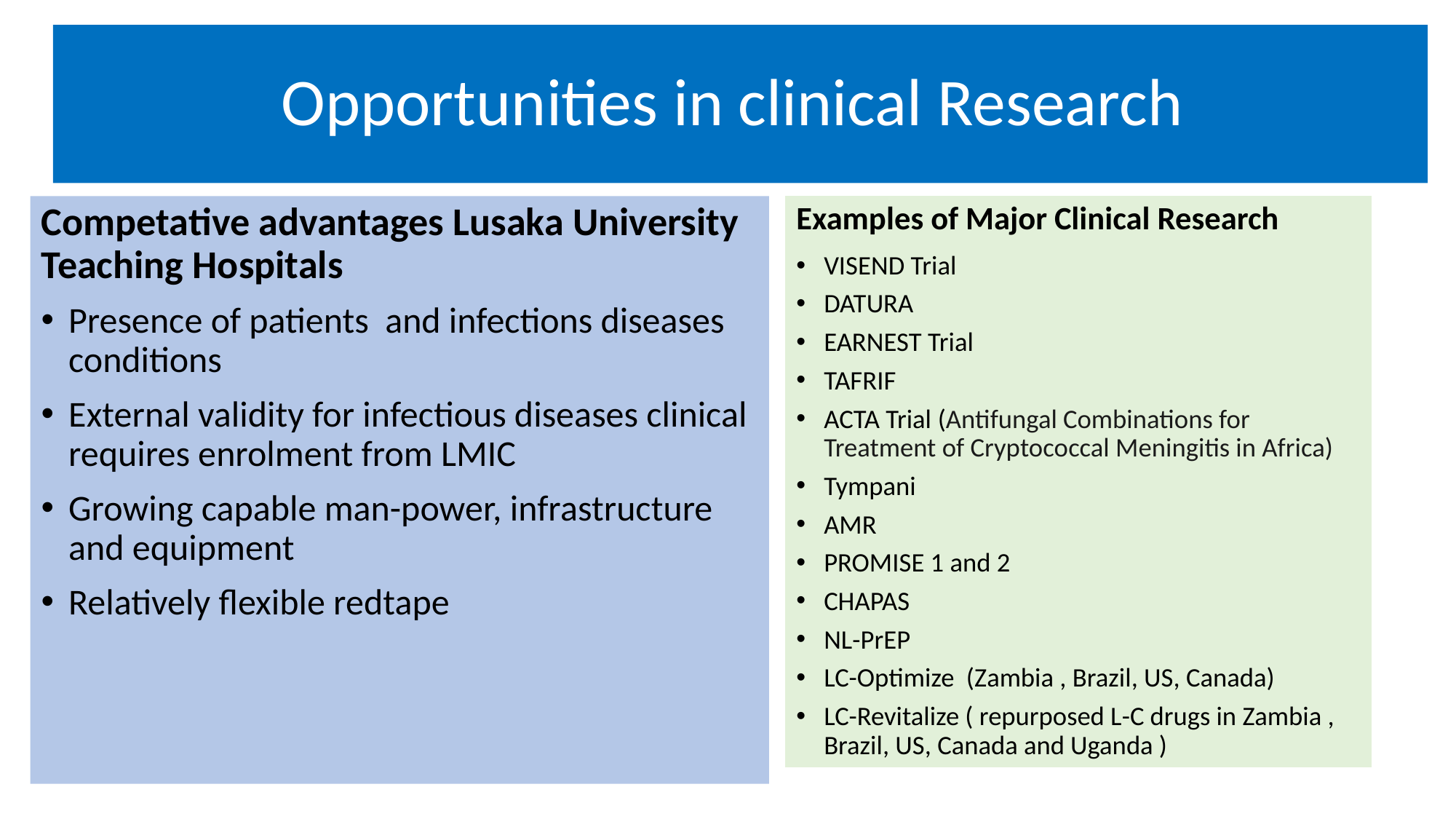

# Opportunities in clinical Research
Competative advantages Lusaka University Teaching Hospitals
Presence of patients  and infections diseases conditions
External validity for infectious diseases clinical requires enrolment from LMIC
Growing capable man-power, infrastructure and equipment
Relatively flexible redtape
Examples of Major Clinical Research
VISEND Trial
DATURA
EARNEST Trial
TAFRIF
ACTA Trial (Antifungal Combinations for Treatment of Cryptococcal Meningitis in Africa)
Tympani
AMR
PROMISE 1 and 2
CHAPAS
NL-PrEP
LC-Optimize  (Zambia , Brazil, US, Canada)
LC-Revitalize ( repurposed L-C drugs in Zambia , Brazil, US, Canada and Uganda )